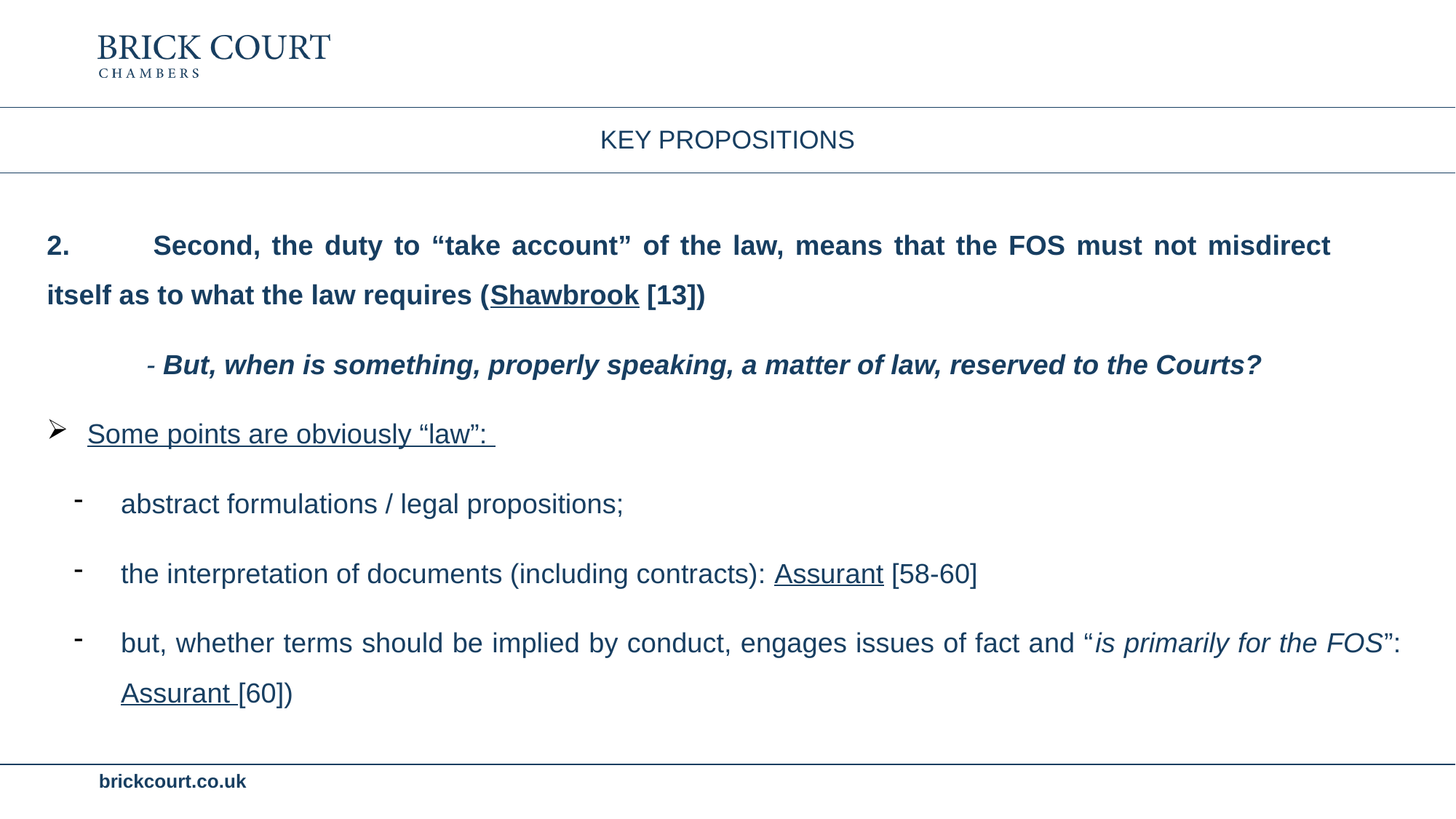

# Key propositions
2.  	Second, the duty to “take account” of the law, means that the FOS must not misdirect 			itself as to what the law requires (Shawbrook [13])
		- But, when is something, properly speaking, a matter of law, reserved to the Courts?
Some points are obviously “law”:
abstract formulations / legal propositions;
the interpretation of documents (including contracts): Assurant [58-60]
but, whether terms should be implied by conduct, engages issues of fact and “is primarily for the FOS”: Assurant [60])